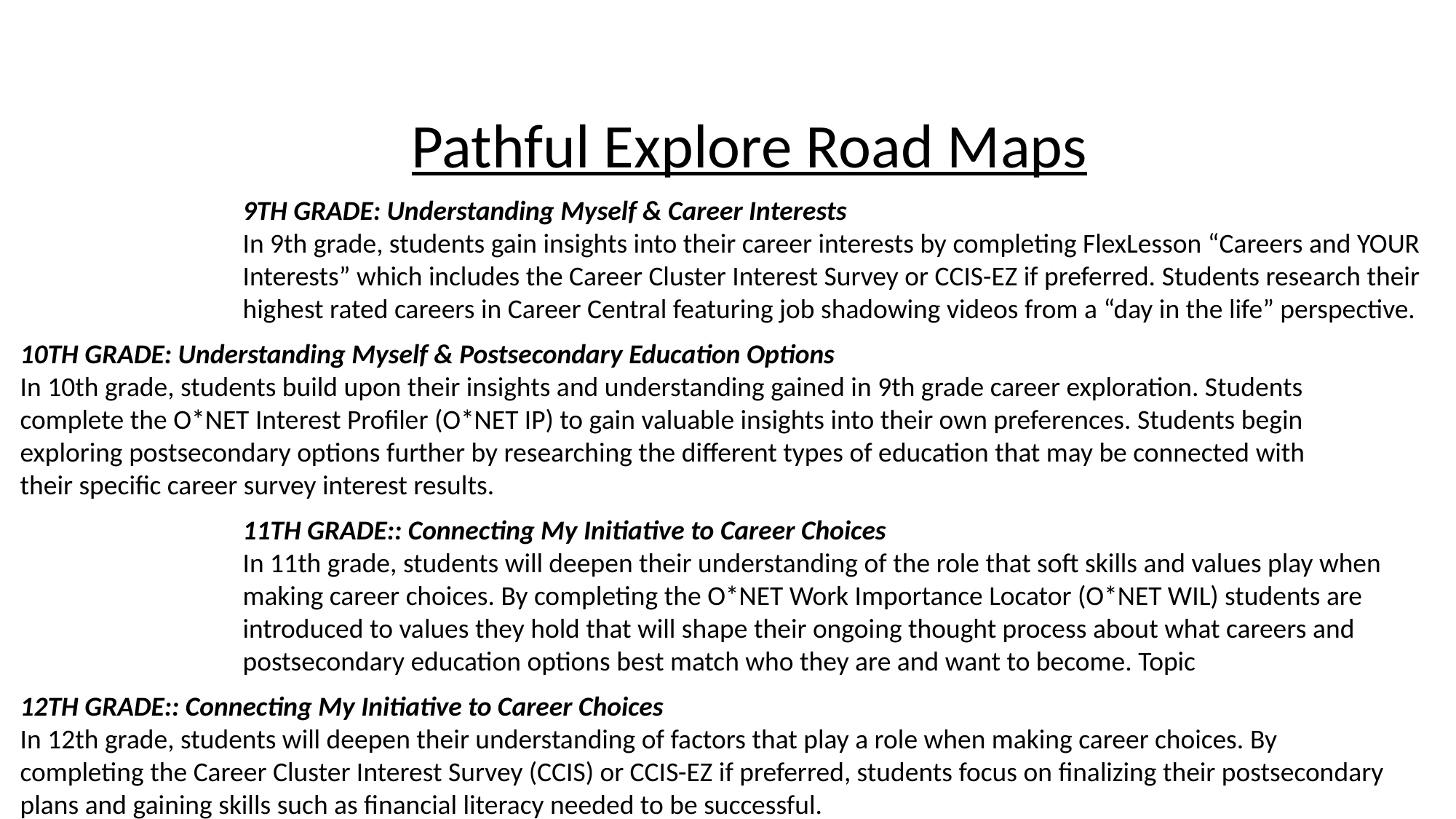

# Pathful Explore Road Maps
9TH GRADE: Understanding Myself & Career Interests
In 9th grade, students gain insights into their career interests by completing FlexLesson “Careers and YOUR Interests” which includes the Career Cluster Interest Survey or CCIS-EZ if preferred. Students research their highest rated careers in Career Central featuring job shadowing videos from a “day in the life” perspective.
10TH GRADE: Understanding Myself & Postsecondary Education Options
In 10th grade, students build upon their insights and understanding gained in 9th grade career exploration. Students complete the O*NET Interest Profiler (O*NET IP) to gain valuable insights into their own preferences. Students begin exploring postsecondary options further by researching the different types of education that may be connected with their specific career survey interest results.
11TH GRADE:: Connecting My Initiative to Career Choices
In 11th grade, students will deepen their understanding of the role that soft skills and values play when making career choices. By completing the O*NET Work Importance Locator (O*NET WIL) students are introduced to values they hold that will shape their ongoing thought process about what careers and postsecondary education options best match who they are and want to become. Topic
12TH GRADE:: Connecting My Initiative to Career Choices
In 12th grade, students will deepen their understanding of factors that play a role when making career choices. By completing the Career Cluster Interest Survey (CCIS) or CCIS-EZ if preferred, students focus on finalizing their postsecondary plans and gaining skills such as financial literacy needed to be successful.